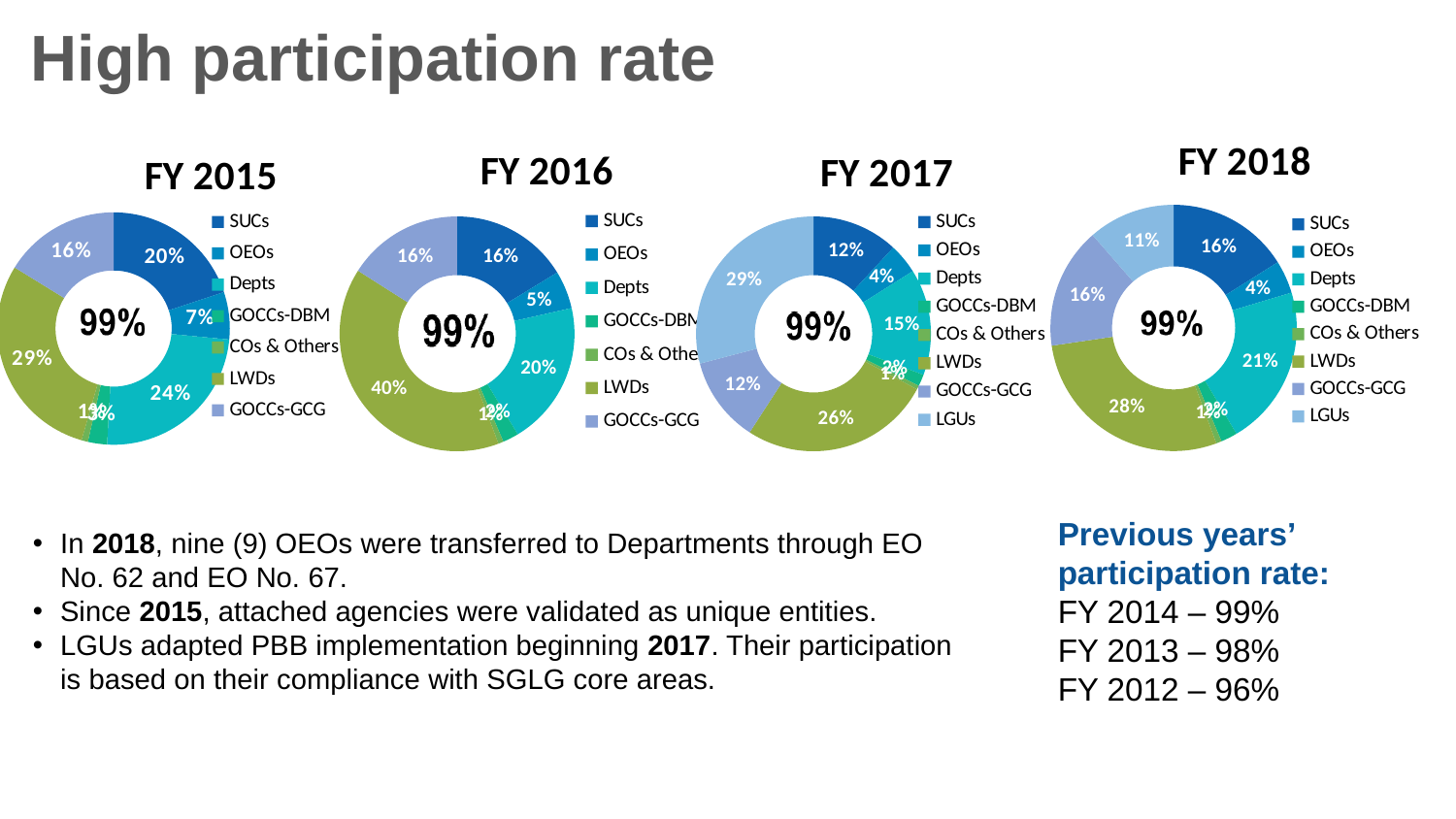

High participation rate

### Chart: FY 2018

| Category | 2018 99% |
|---|---|
| SUCs | 111.0 |
| OEOs | 30.0 |
| Depts | 146.0 |
| GOCCs-DBM | 15.0 |
| COs & Others | 5.0 |
| LWDs | 196.0 |
| GOCCs-GCG | 110.0 |
| LGUs | 79.0 |

### Chart: FY 2015

| Category | 2015 99% |
|---|---|
| SUCs | 112.0 |
| OEOs | 37.0 |
| Depts | 137.0 |
| GOCCs-DBM | 15.0 |
| COs & Others | 5.0 |
| LWDs | 165.0 |
| GOCCs-GCG | 91.0 |
| LGUs | None |

### Chart: FY 2016

| Category | 2016 99% |
|---|---|
| SUCs | 112.0 |
| OEOs | 36.0 |
| Depts | 137.0 |
| GOCCs-DBM | 15.0 |
| COs & Others | 5.0 |
| LWDs | 274.0 |
| GOCCs-GCG | 110.0 |
| LGUs | None |

### Chart: FY 2017

| Category | 2017 99% |
|---|---|
| SUCs | 111.0 |
| OEOs | 39.0 |
| Depts | 137.0 |
| GOCCs-DBM | 15.0 |
| COs & Others | 5.0 |
| LWDs | 246.0 |
| GOCCs-GCG | 110.0 |
| LGUs | 272.0 |
Previous years’ participation rate:
FY 2014 – 99%
FY 2013 – 98%
FY 2012 – 96%
In 2018, nine (9) OEOs were transferred to Departments through EO No. 62 and EO No. 67.
Since 2015, attached agencies were validated as unique entities.
LGUs adapted PBB implementation beginning 2017. Their participation is based on their compliance with SGLG core areas.